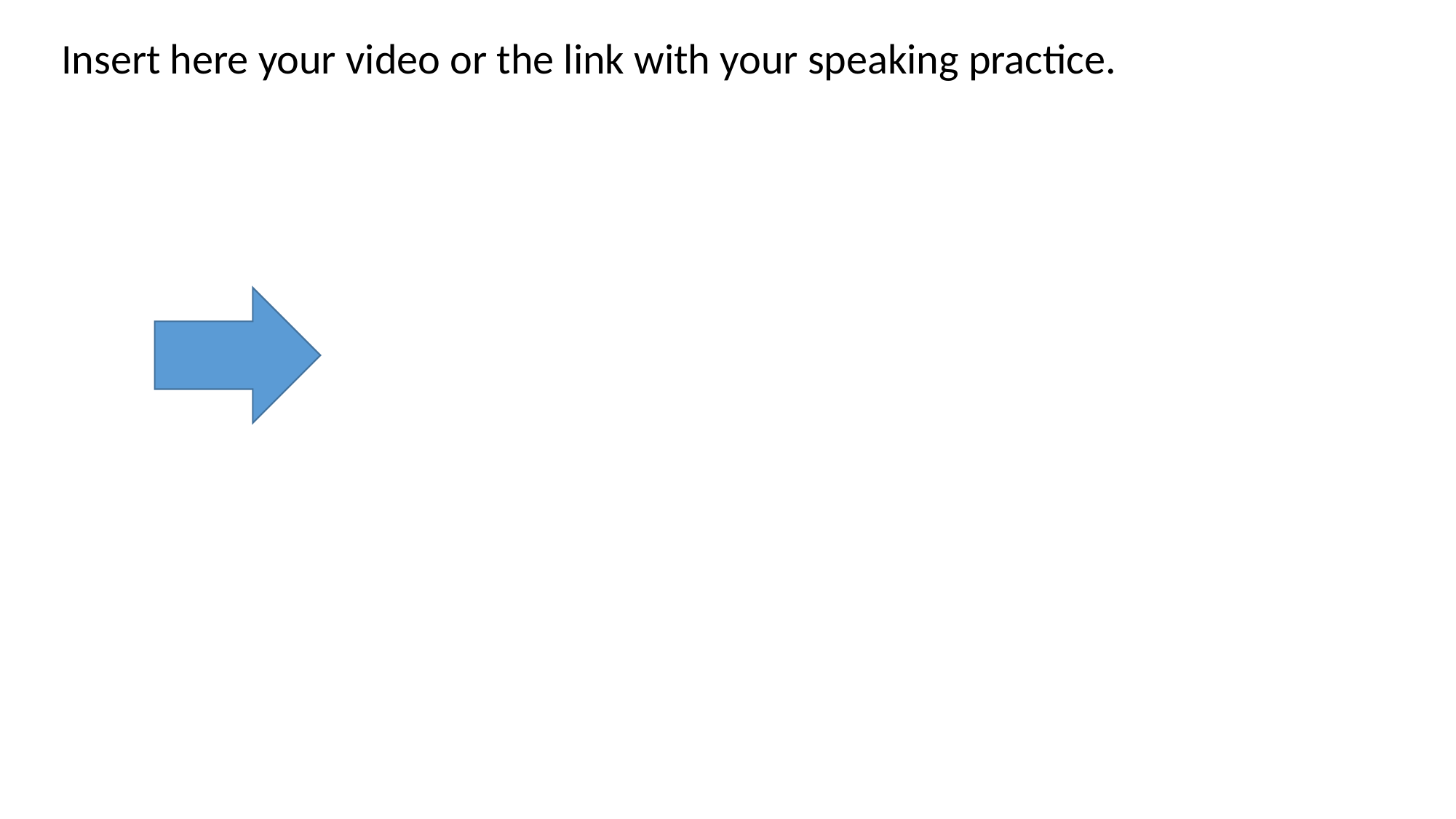

Insert here your video or the link with your speaking practice.